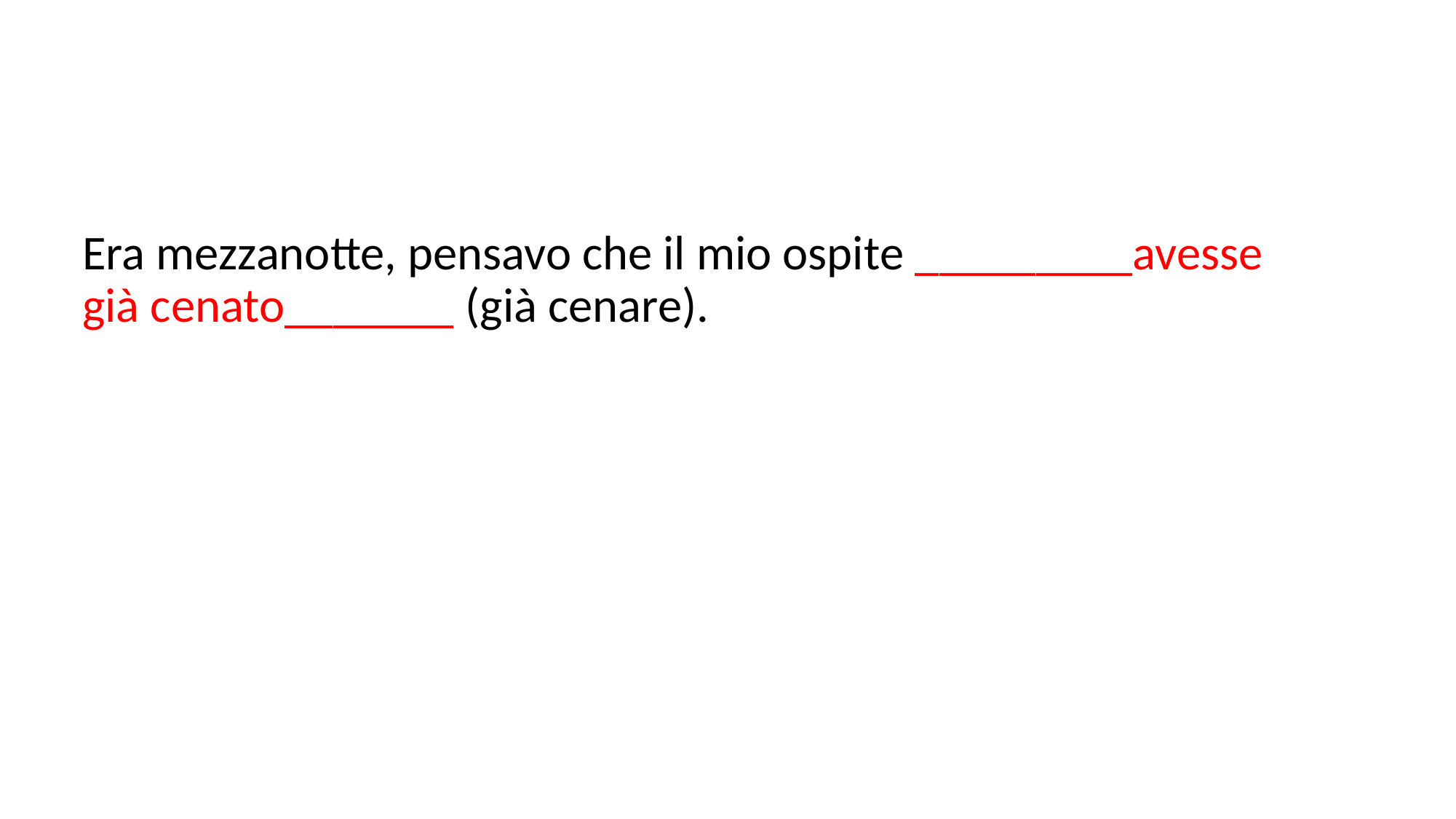

Era mezzanotte, pensavo che il mio ospite _________avesse già cenato_______ (già cenare).